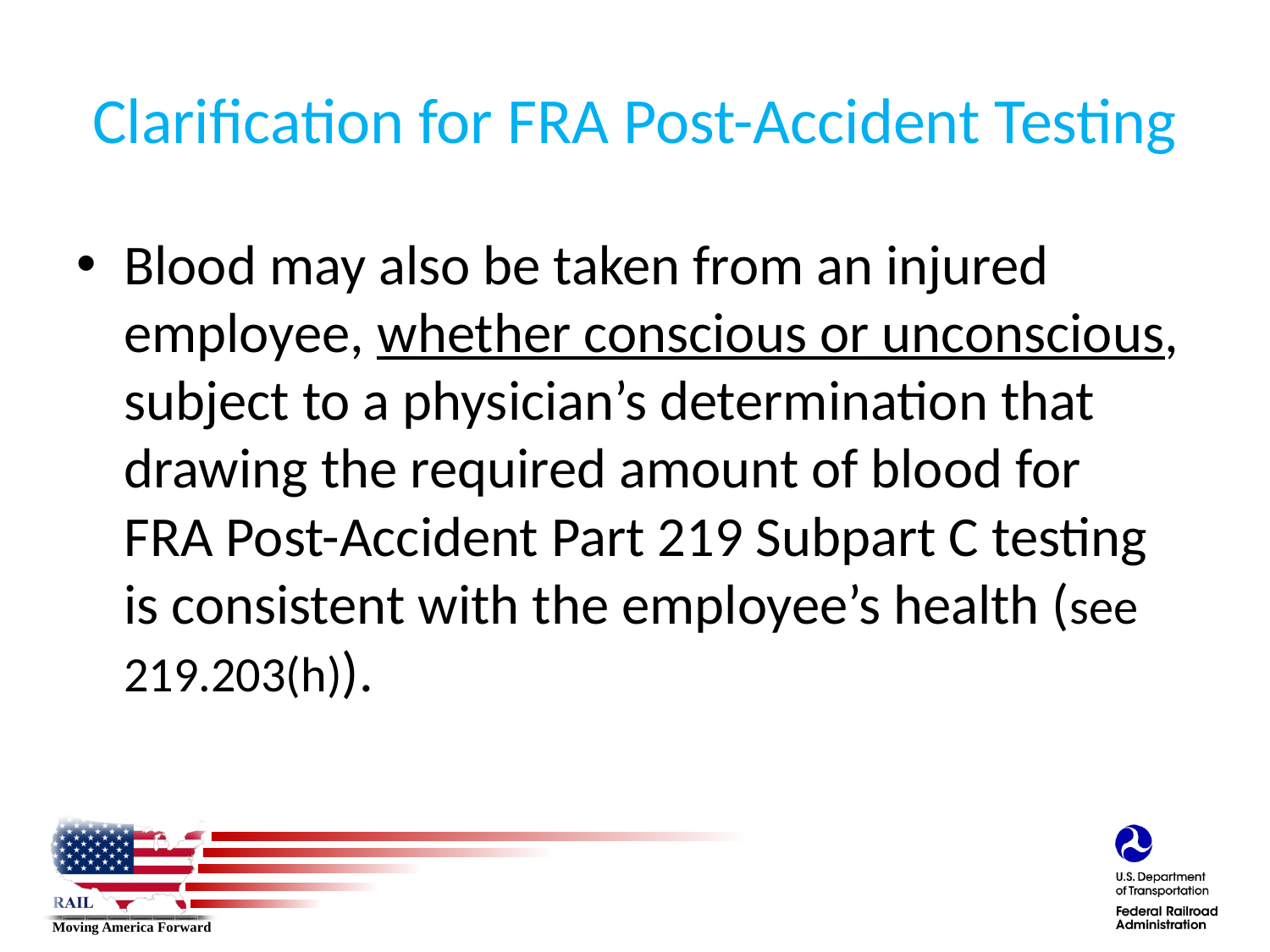

# Clarification for FRA Post-Accident Testing
Blood may also be taken from an injured employee, whether conscious or unconscious, subject to a physician’s determination that drawing the required amount of blood for  FRA Post-Accident Part 219 Subpart C testing is consistent with the employee’s health (see 219.203(h)).